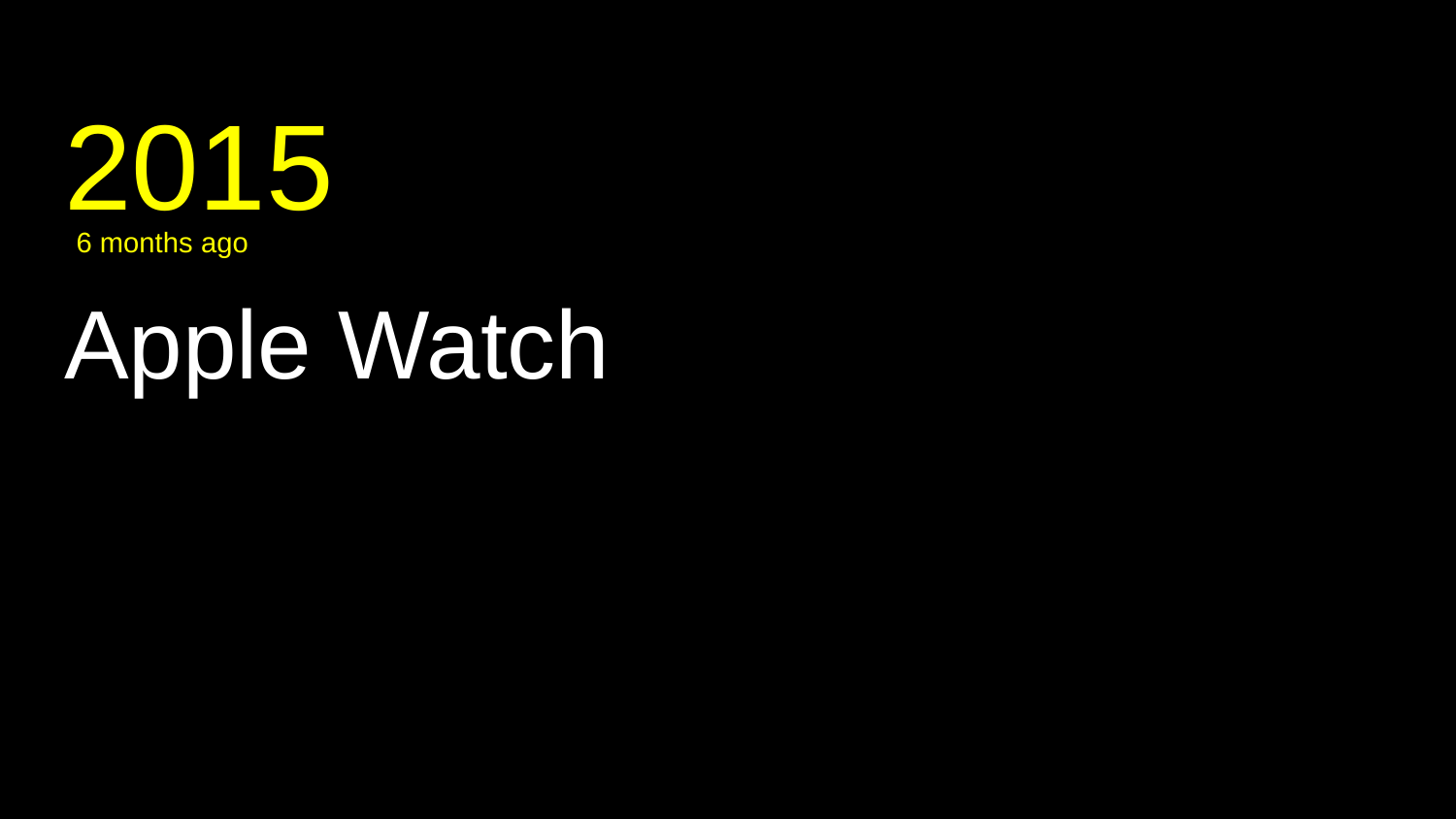

2015
6 months ago
# Apple Watch